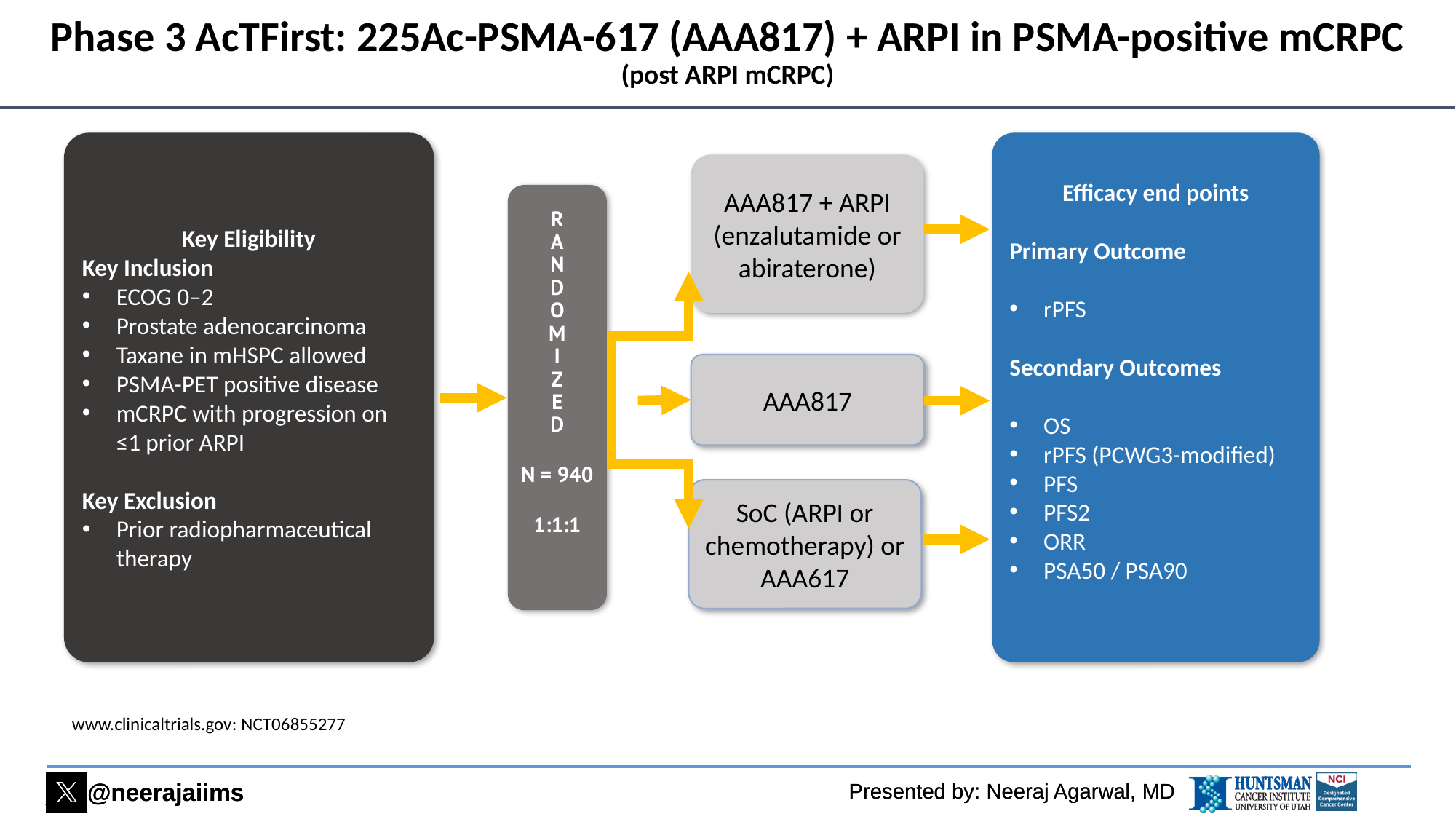

# Phase 3 AcTFirst: 225Ac-PSMA-617 (AAA817) + ARPI in PSMA-positive mCRPC (post ARPI mCRPC)
Efficacy end points

Primary Outcome

rPFS

Secondary Outcomes

OS
rPFS (PCWG3-modified)
PFS
PFS2
ORR
PSA50 / PSA90

Key Eligibility
Key Inclusion
ECOG 0–2
Prostate adenocarcinoma
Taxane in mHSPC allowed
PSMA-PET positive disease
mCRPC with progression on ≤1 prior ARPI
Key Exclusion
Prior radiopharmaceutical therapy
AAA817 + ARPI (enzalutamide or abiraterone)
R
A
N
D
O
M
I
Z
E
D

N = 940

1:1:1

SoC (ARPI or chemotherapy) or AAA617
www.clinicaltrials.gov: NCT06855277
 AAA817